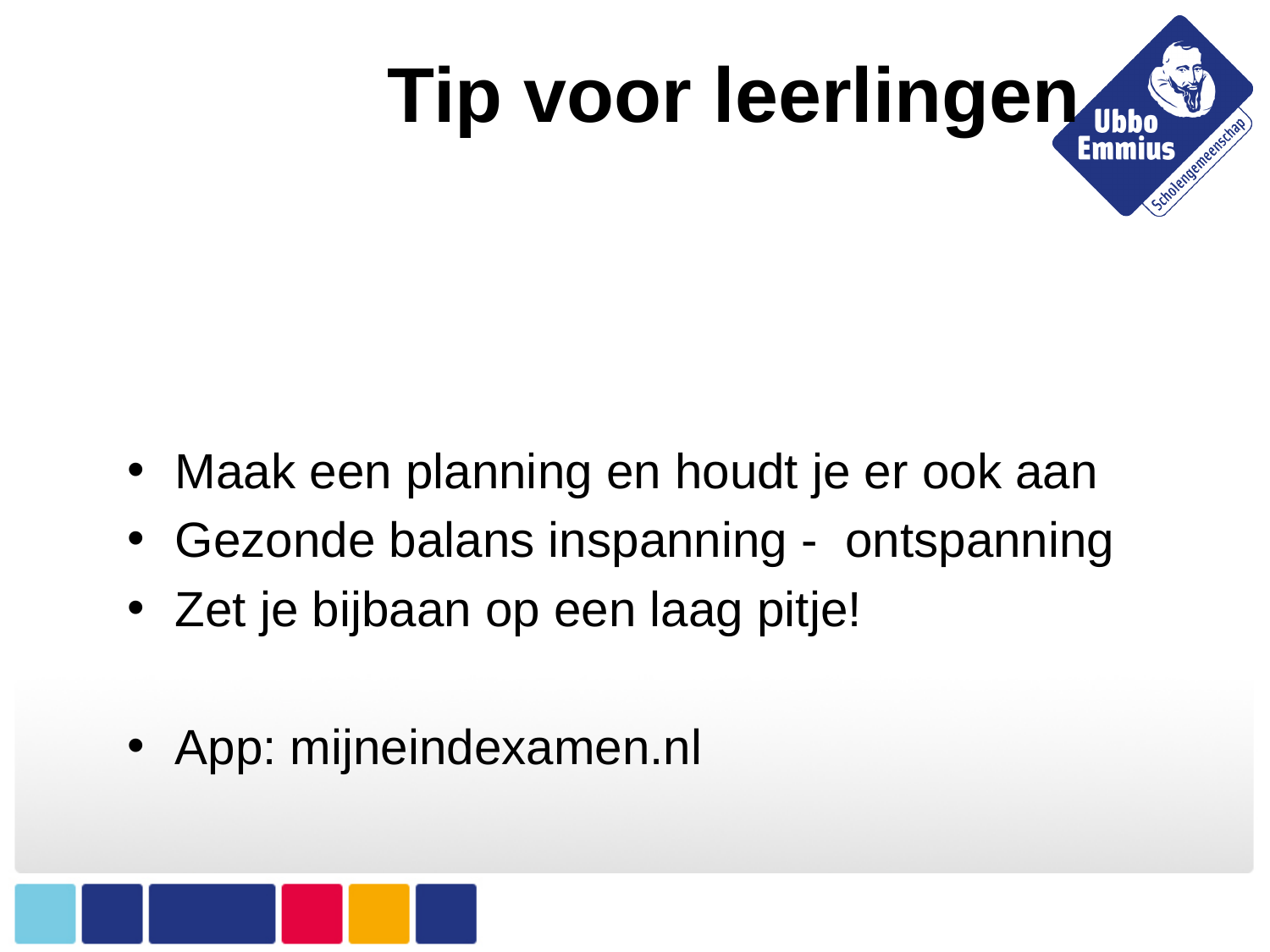

# Tip voor leerlingen

Maak een planning en houdt je er ook aan
Gezonde balans inspanning -  ontspanning
Zet je bijbaan op een laag pitje!

App: mijneindexamen.nl